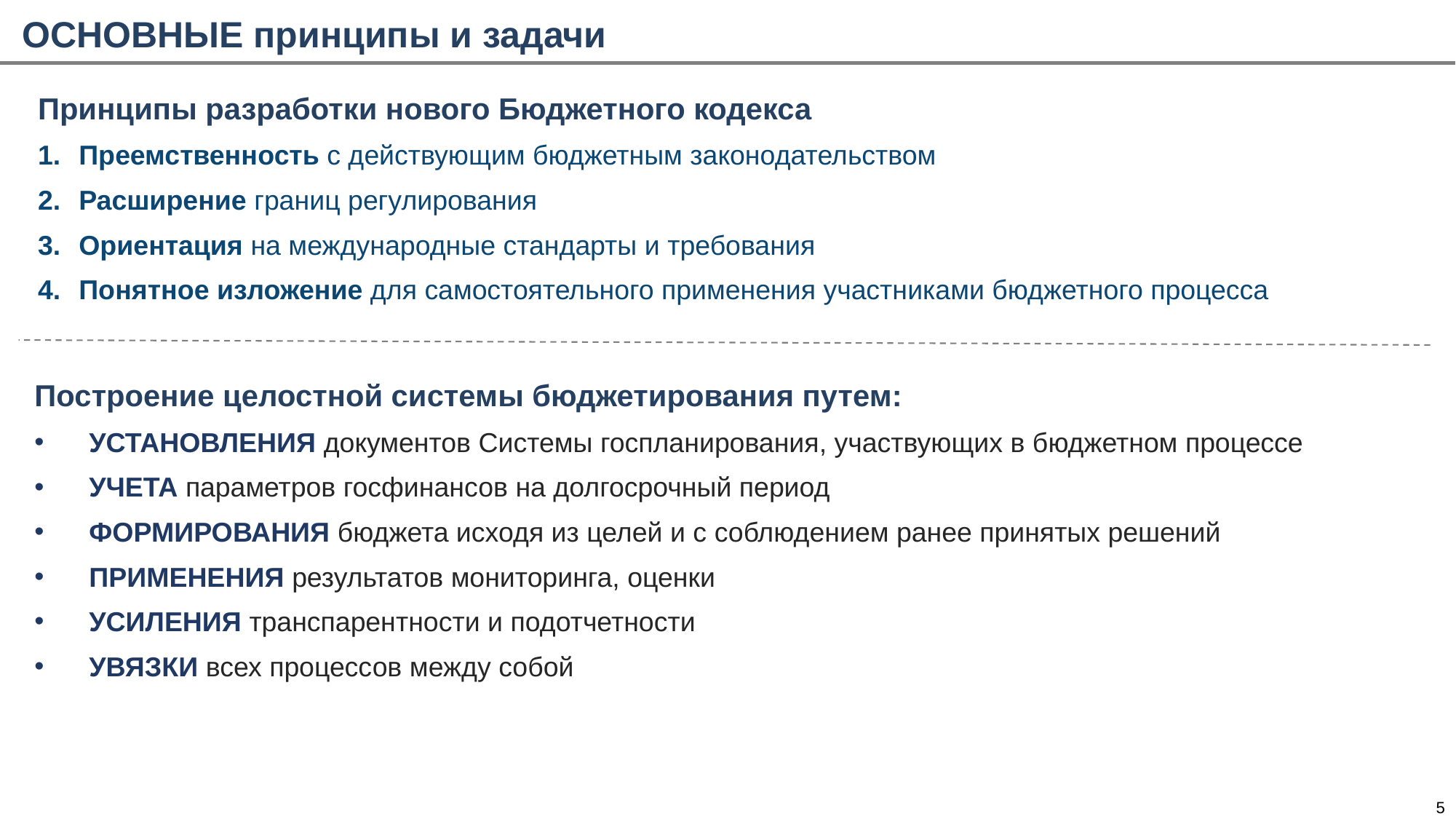

ОСНОВНЫЕ принципы и задачи
Принципы разработки нового Бюджетного кодекса
Преемственность с действующим бюджетным законодательством
Расширение границ регулирования
Ориентация на международные стандарты и требования
Понятное изложение для самостоятельного применения участниками бюджетного процесса
Построение целостной системы бюджетирования путем:
УСТАНОВЛЕНИЯ документов Системы госпланирования, участвующих в бюджетном процессе
УЧЕТА параметров госфинансов на долгосрочный период
ФОРМИРОВАНИЯ бюджета исходя из целей и с соблюдением ранее принятых решений
ПРИМЕНЕНИЯ результатов мониторинга, оценки
УСИЛЕНИЯ транспарентности и подотчетности
УВЯЗКИ всех процессов между собой